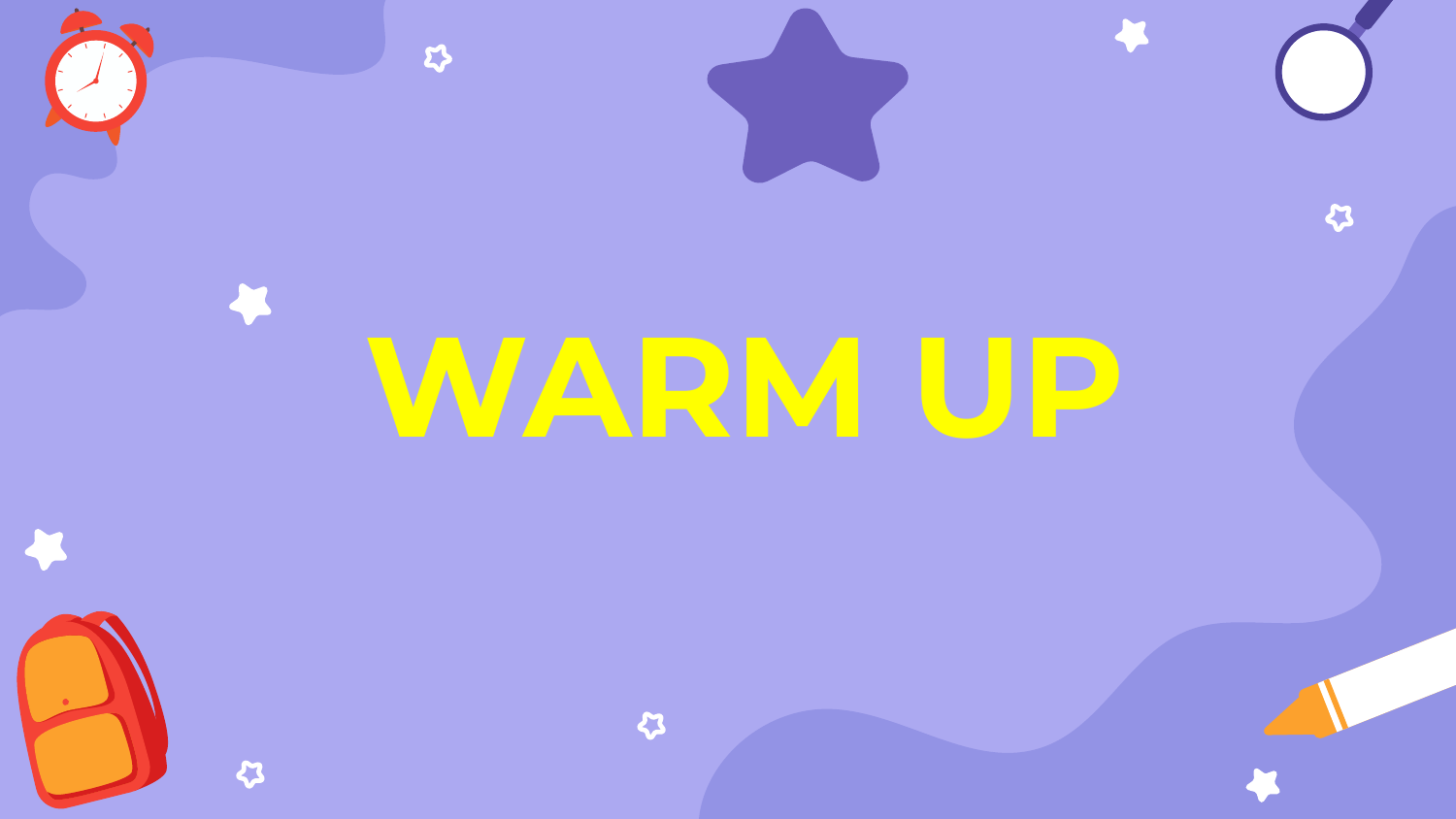

THANH YEN TRAN 0967 255 149 FB Thanhyentran

# WARM UP